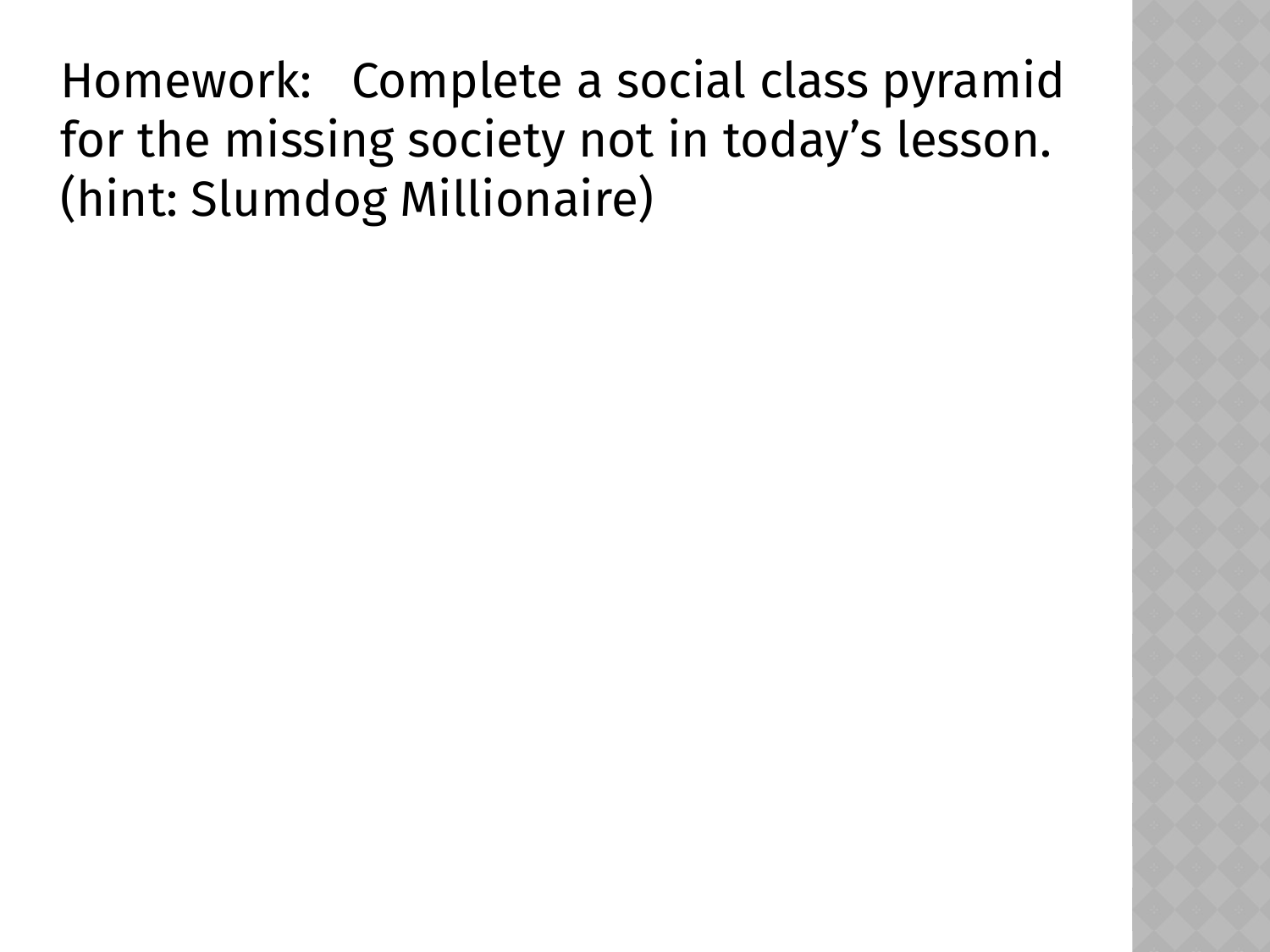

Homework:   Complete a social class pyramid
for the missing society not in today’s lesson.
(hint: Slumdog Millionaire)